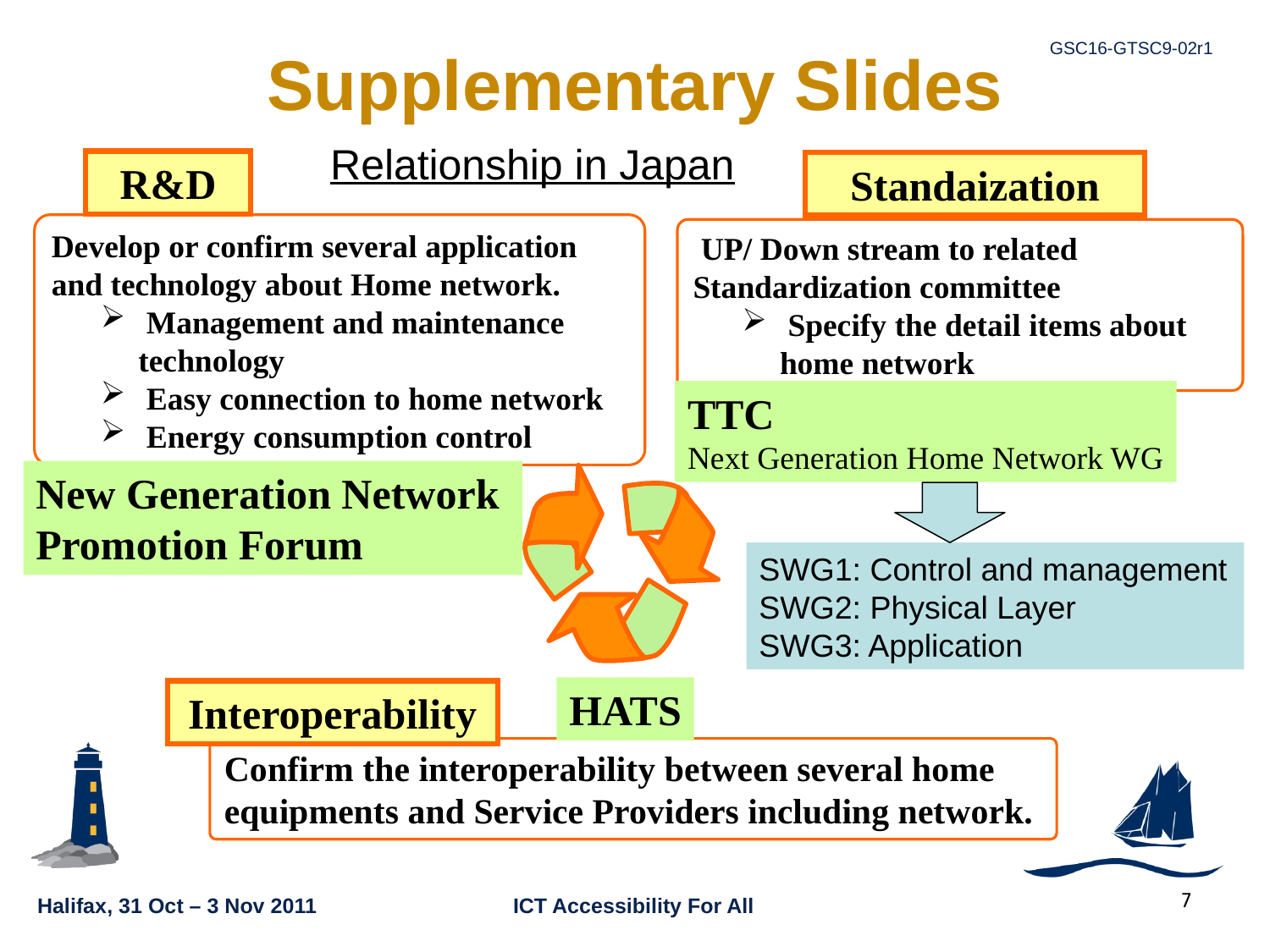

# Supplementary Slides
Relationship in Japan
R&D
Standaization
Develop or confirm several application and technology about Home network.
 Management and maintenance technology
 Easy connection to home network
 Energy consumption control
 UP/ Down stream to related Standardization committee
 Specify the detail items about home network
TTC
Next Generation Home Network WG
New Generation Network
Promotion Forum

SWG1: Control and management
SWG2: Physical Layer
SWG3: Application
HATS
Interoperability
Confirm the interoperability between several home equipments and Service Providers including network.
7